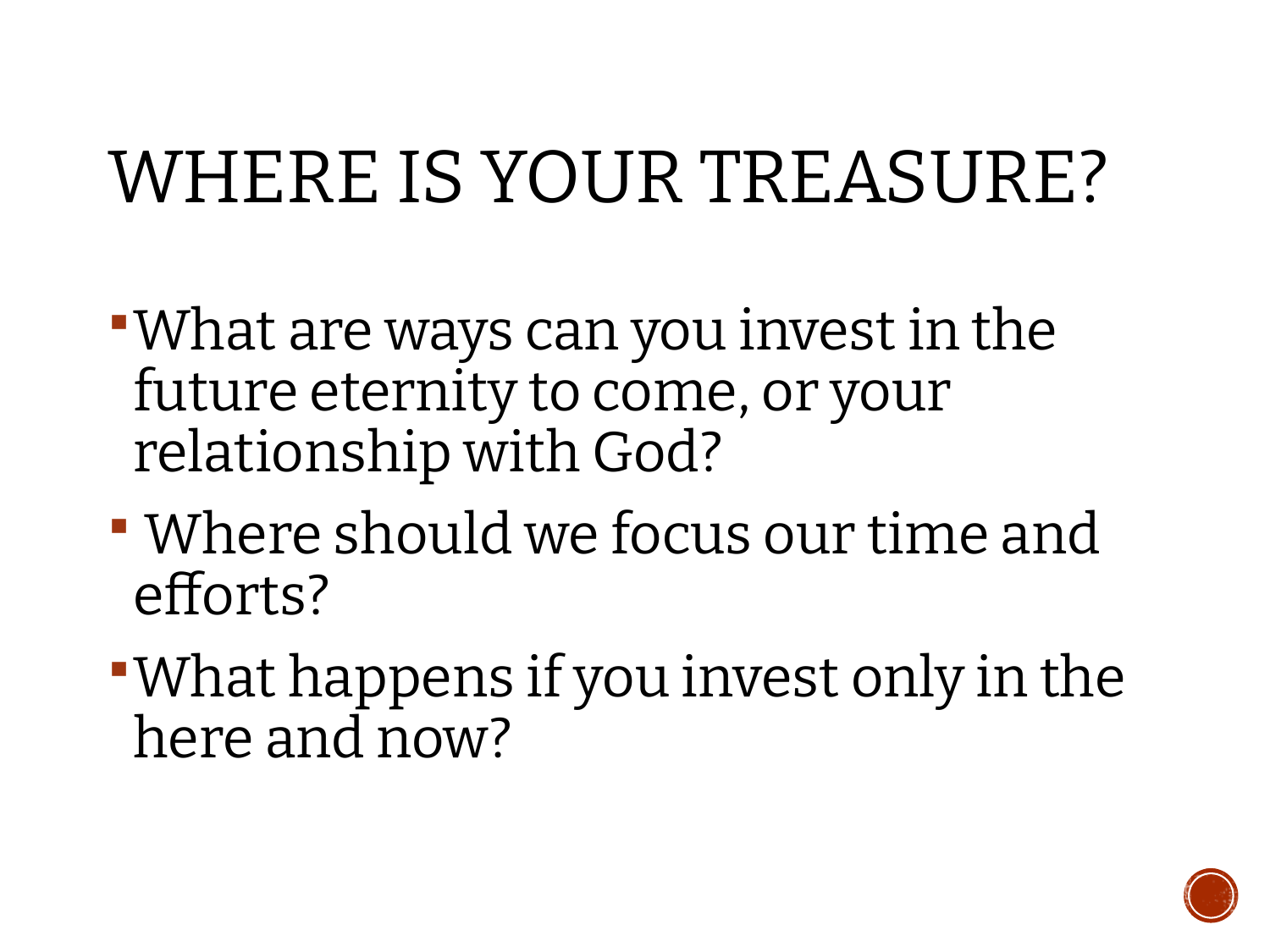

# Where Is Your Treasure?
What are ways can you invest in the future eternity to come, or your relationship with God?
 Where should we focus our time and efforts?
What happens if you invest only in the here and now?